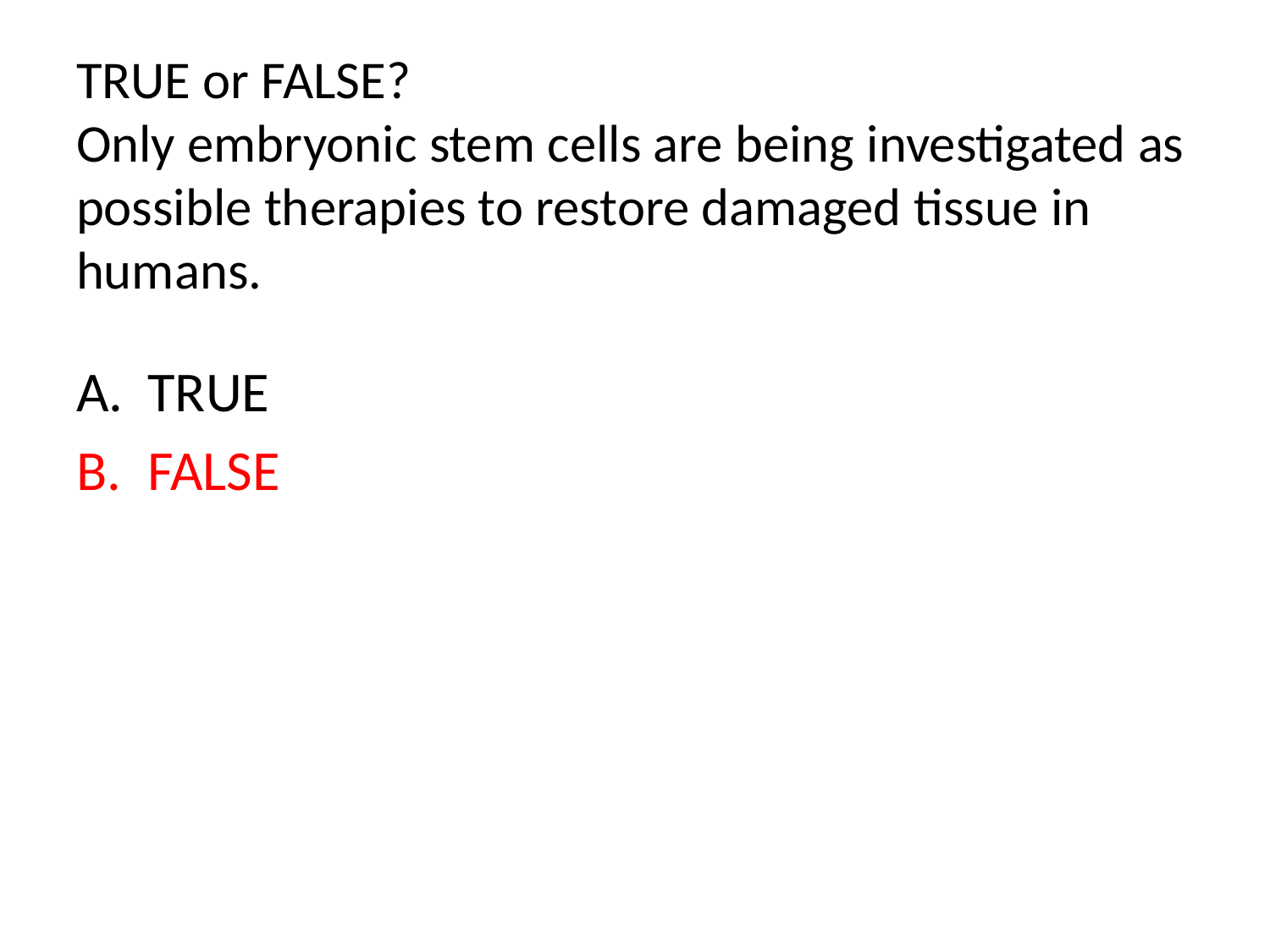

# TRUE or FALSE? Only embryonic stem cells are being investigated as possible therapies to restore damaged tissue in humans.
TRUE
FALSE